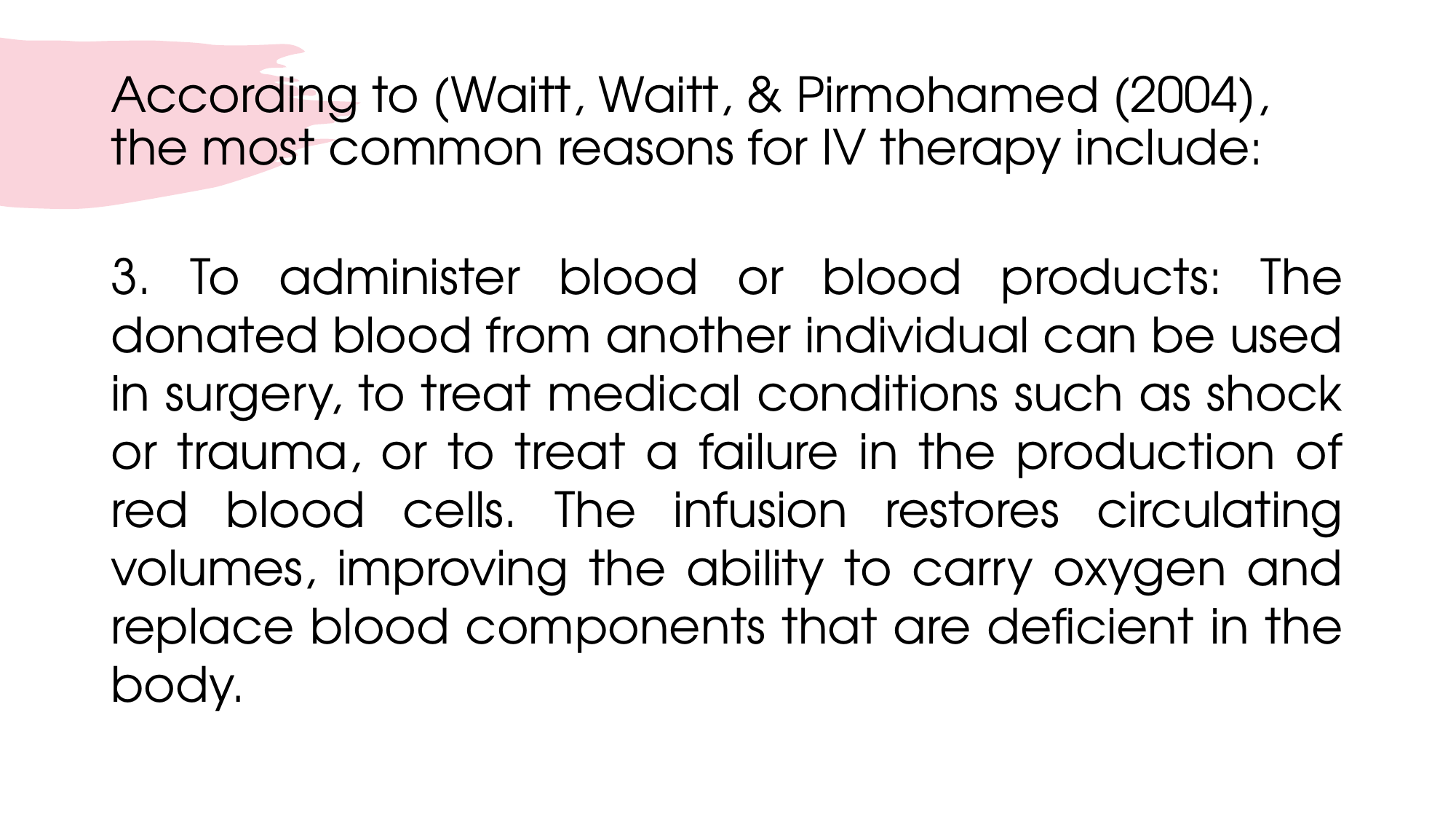

# According to (Waitt, Waitt, & Pirmohamed (2004), the most common reasons for IV therapy include:
3. To administer blood or blood products: The donated blood from another individual can be used in surgery, to treat medical conditions such as shock or trauma, or to treat a failure in the production of red blood cells. The infusion restores circulating volumes, improving the ability to carry oxygen and replace blood components that are deficient in the body.